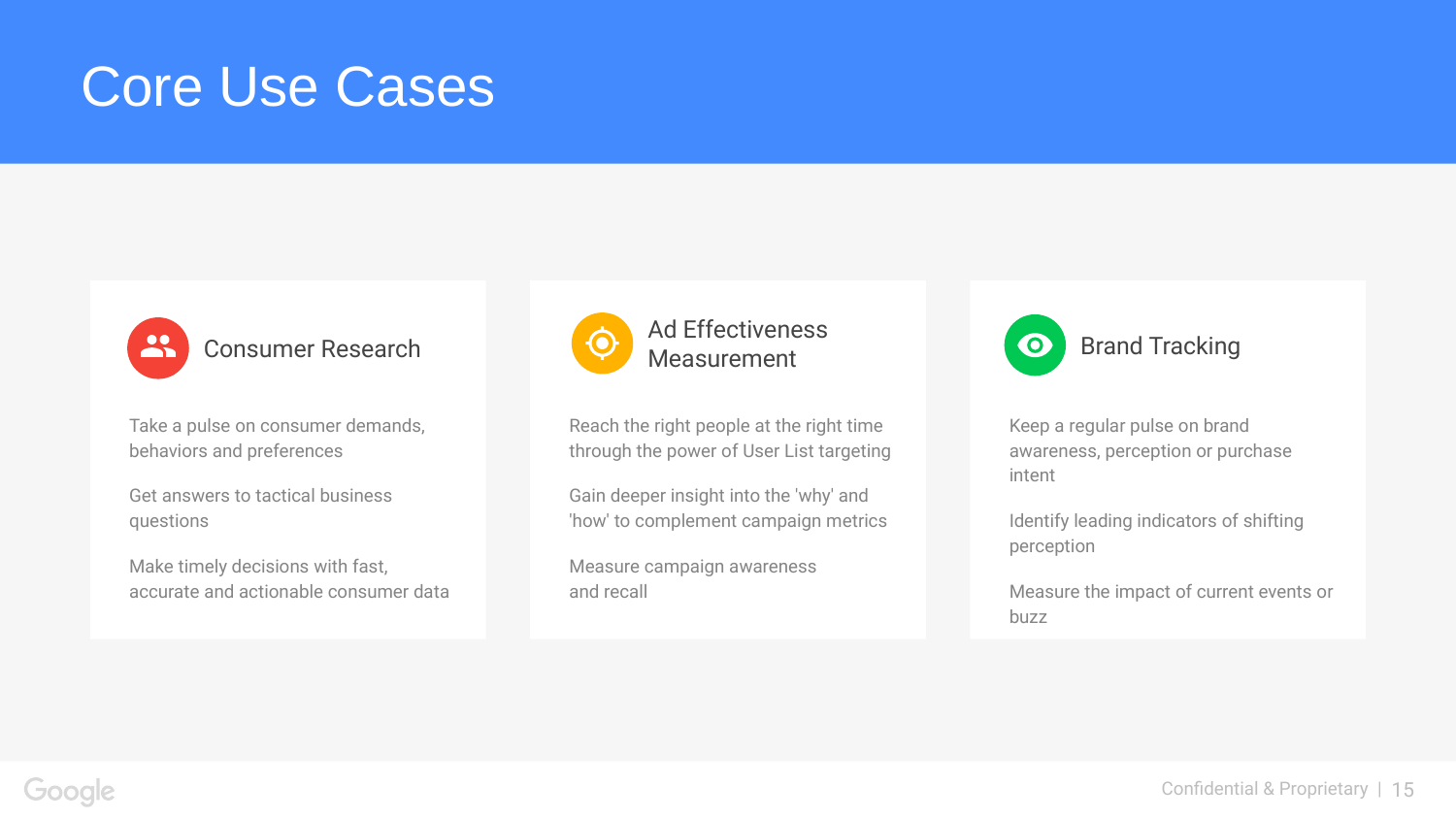

# Core Use Cases

Ad Effectiveness Measurement
Brand Tracking

Consumer Research

Take a pulse on consumer demands, behaviors and preferences
Get answers to tactical business questions
Make timely decisions with fast, accurate and actionable consumer data
Reach the right people at the right time through the power of User List targeting
Gain deeper insight into the 'why' and 'how' to complement campaign metrics
Measure campaign awareness
and recall
Keep a regular pulse on brand awareness, perception or purchase intent
Identify leading indicators of shifting perception
Measure the impact of current events or buzz